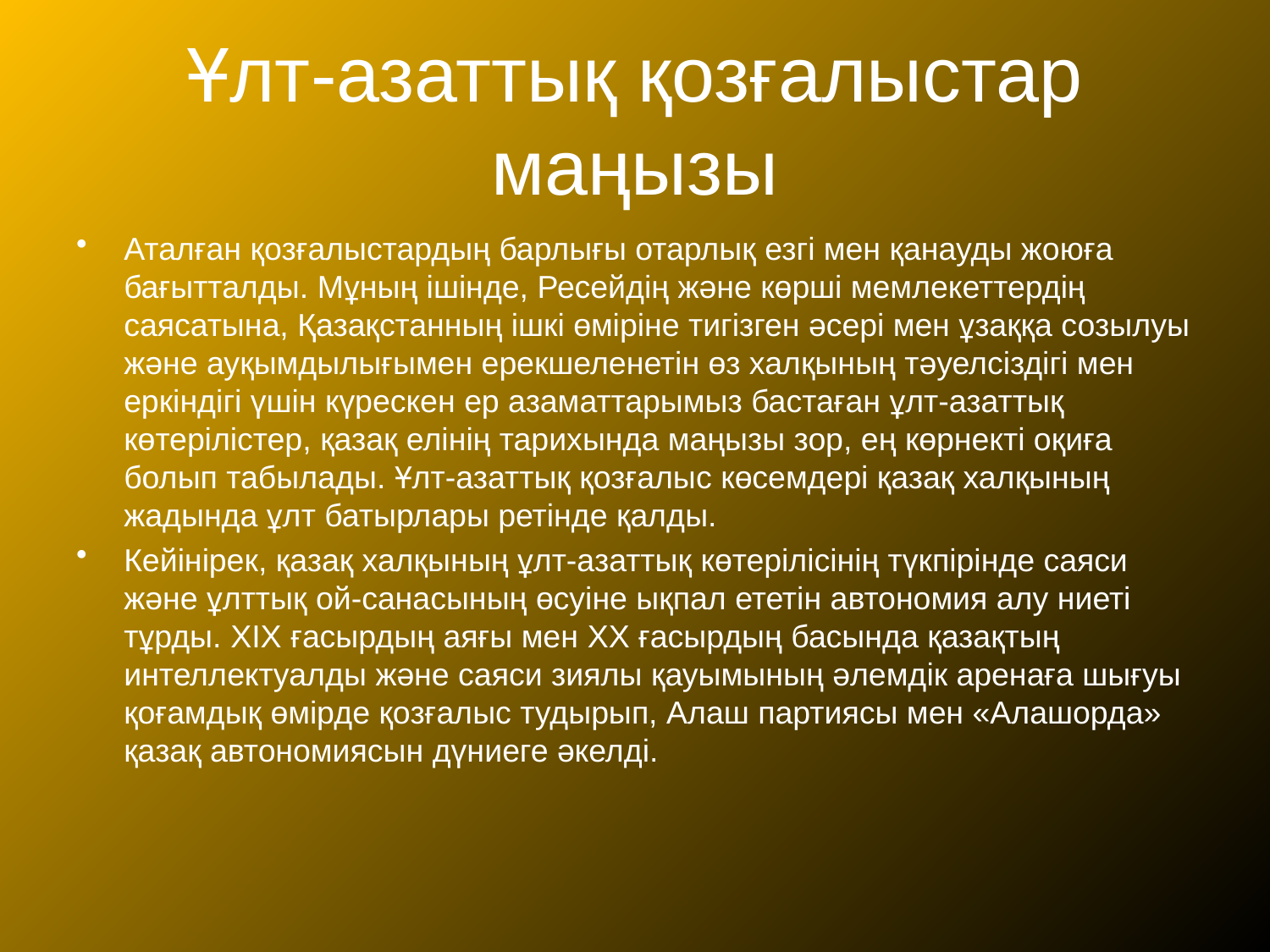

# Ұлт-азаттық қозғалыстар маңызы
Аталған қозғалыстардың барлығы отарлық езгі мен қанауды жоюға бағытталды. Мұның ішінде, Ресейдің және көрші мемлекеттердің саясатына, Қазақстанның ішкі өміріне тигізген әсері мен ұзаққа созылуы және ауқымдылығымен ерекшеленетін өз халқының тәуелсіздігі мен еркіндігі үшін күрескен ер азаматтарымыз бастаған ұлт-азаттық көтерілістер, қазақ елінің тарихында маңызы зор, ең көрнекті оқиға болып табылады. Ұлт-азаттық қозғалыс көсемдері қазақ халқының жадында ұлт батырлары ретінде қалды.
Кейінірек, қазақ халқының ұлт-азаттық көтерілісінің түкпірінде саяси және ұлттық ой-санасының өсуіне ықпал ететін автономия алу ниеті тұрды. XIX ғасырдың аяғы мен XX ғасырдың басында қазақтың интеллектуалды және саяси зиялы қауымының әлемдік аренаға шығуы қоғамдық өмірде қозғалыс тудырып, Алаш партиясы мен «Алашорда» қазақ автономиясын дүниеге әкелді.